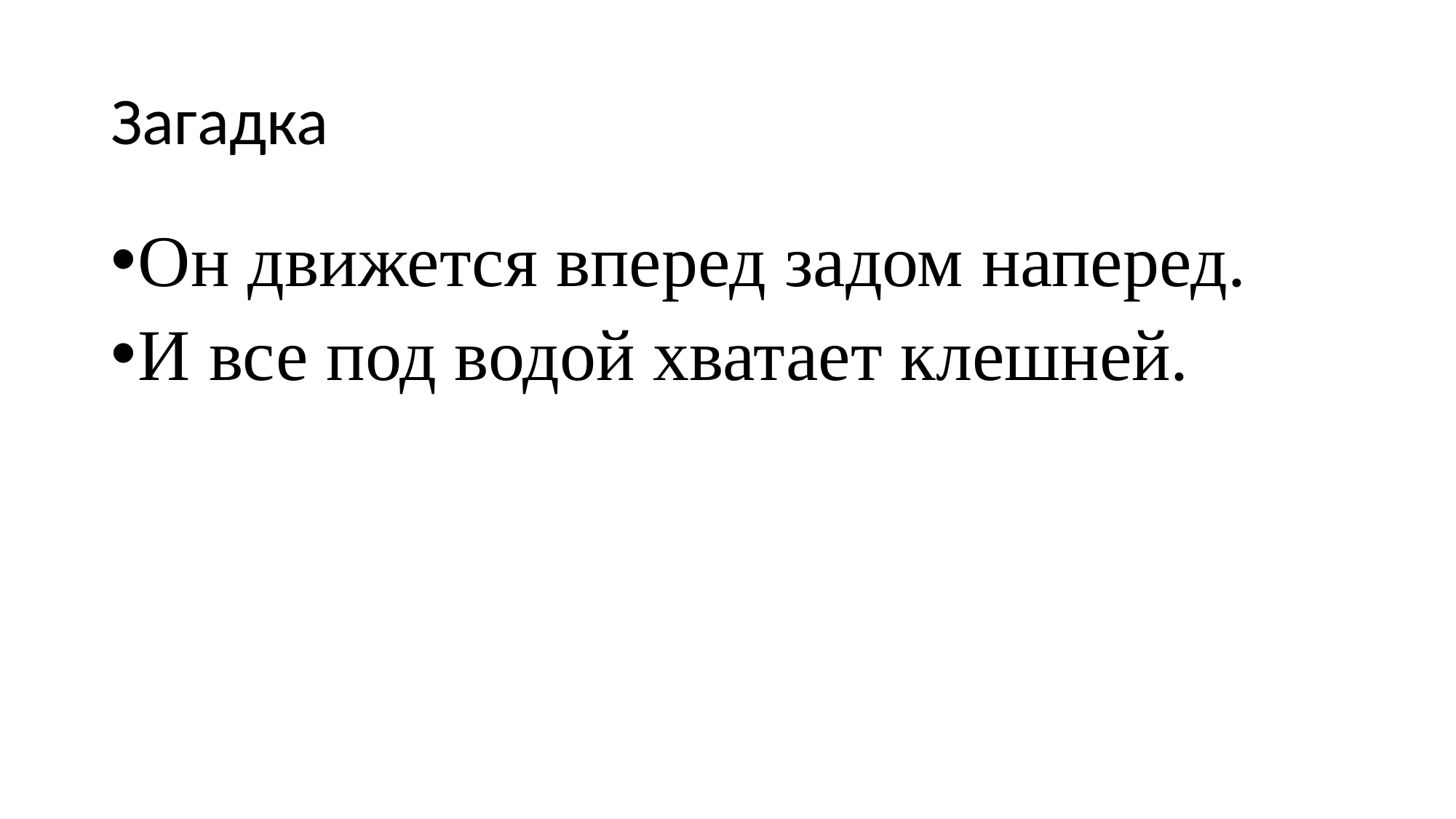

# Загадка
Он движется вперед задом наперед.
И все под водой хватает клешней.